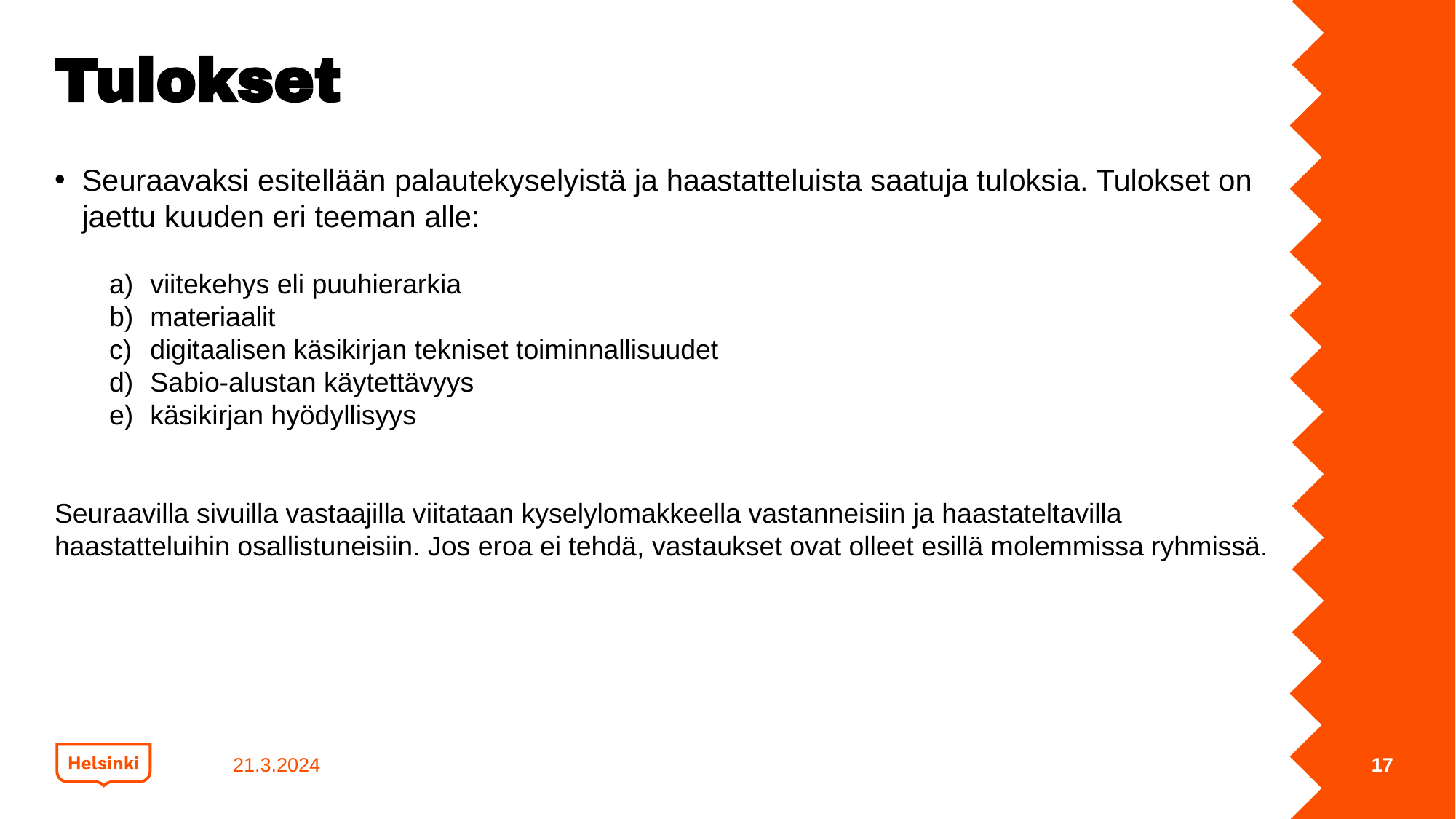

# Tulokset

Seuraavaksi esitellään palautekyselyistä ja haastatteluista saatuja tuloksia. Tulokset on jaettu kuuden eri teeman alle:

viitekehys eli puuhierarkia
materiaalit
digitaalisen käsikirjan tekniset toiminnallisuudet
Sabio-alustan käytettävyys
käsikirjan hyödyllisyys

Seuraavilla sivuilla vastaajilla viitataan kyselylomakkeella vastanneisiin ja haastateltavilla haastatteluihin osallistuneisiin. Jos eroa ei tehdä, vastaukset ovat olleet esillä molemmissa ryhmissä.

21.3.2024
17